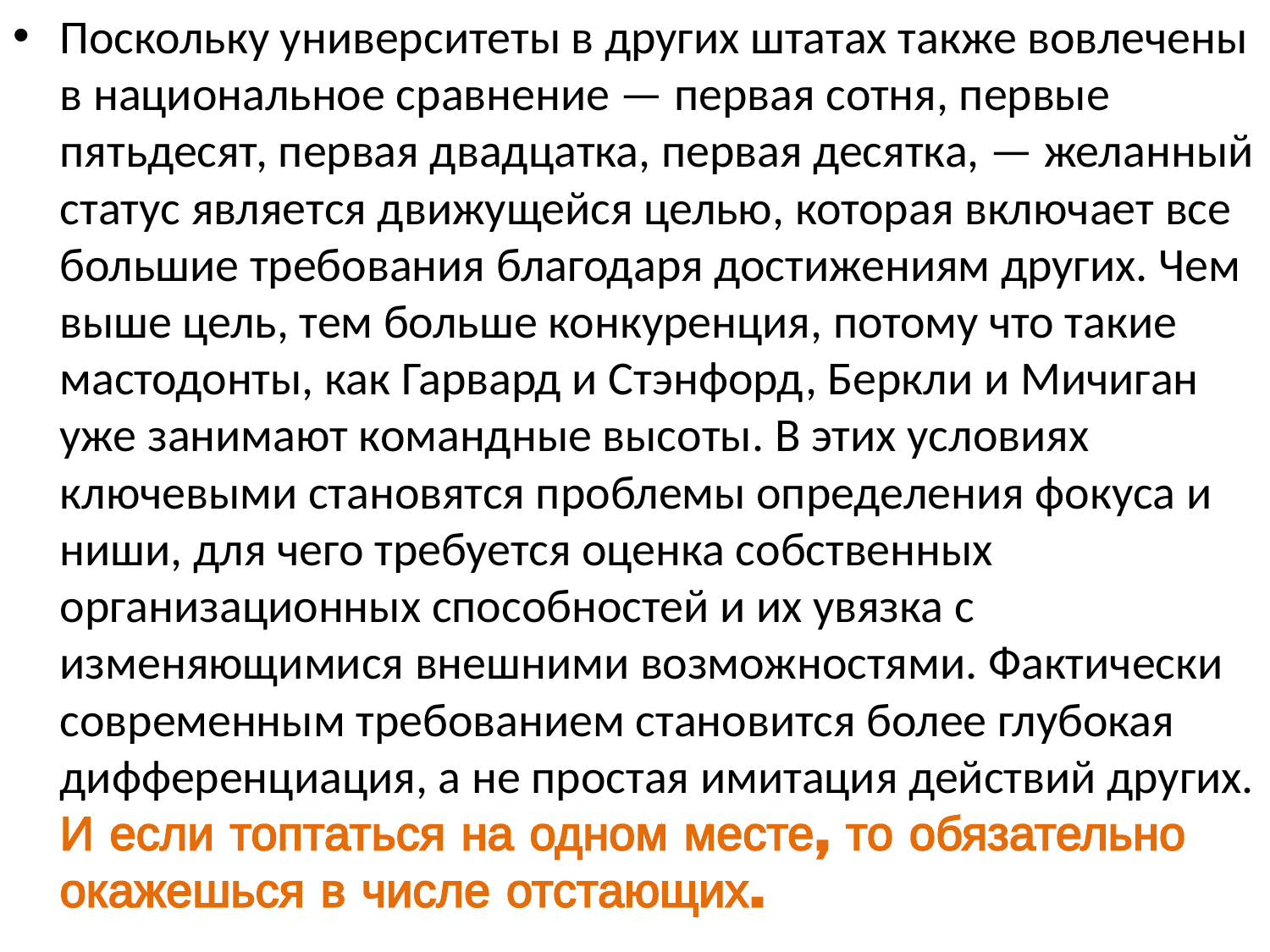

Поскольку университеты в других штатах также вовлечены в национальное сравнение — первая сотня, первые пятьдесят, первая двадцатка, первая десятка, — желанный статус являет­ся движущейся целью, которая включает все большие требова­ния благодаря достижениям других. Чем выше цель, тем боль­ше конкуренция, потому что такие мастодонты, как Гарвард и Стэнфорд, Беркли и Мичиган уже занимают командные высо­ты. В этих условиях ключевыми становятся проблемы опреде­ления фокуса и ниши, для чего требуется оценка собственных организационных способностей и их увязка с изменяющимися внешними возможностями. Фактически современным требова­нием становится более глубокая дифференциация, а не простая имитация действий других. И если топтаться на одном месте, то обязательно окажешься в числе отстающих.